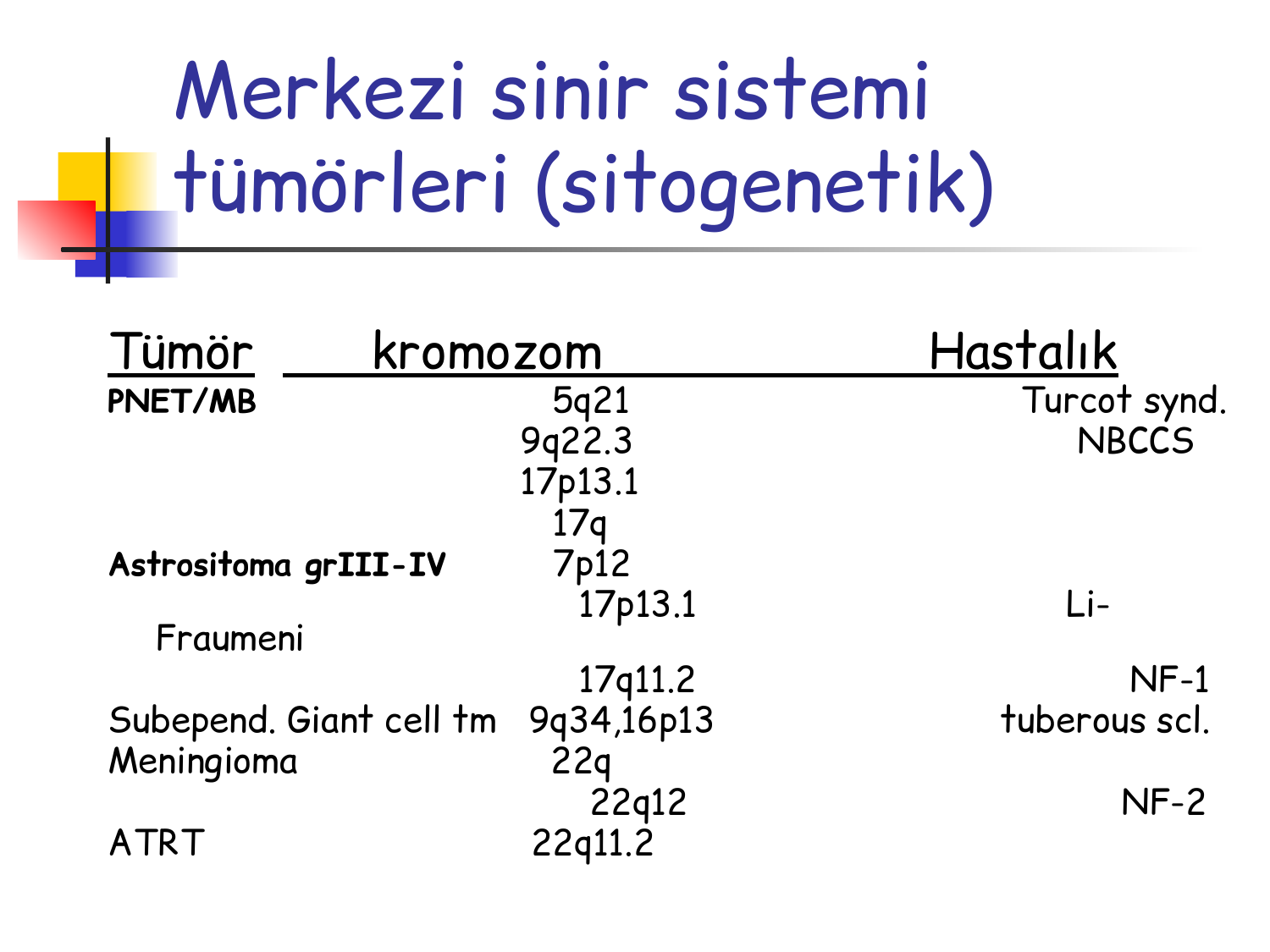

# Merkezi sinir sistemi tümörleri (sitogenetik)
Tümör	      kromozom                      Hastalık
PNET/MB                            5q21                                     Turcot synd.
                                       9q22.3                                          NBCCS
                                       17p13.1
                                          17q
Astrositoma grIII-IV          7p12
			                17p13.1                                   Li-Fraumeni
			                17q11.2                                         NF-1
Subepend. Giant cell tm   9q34,16p13                           tuberous scl.
Meningioma                        22q
				     22q12                                         NF-2
ATRT                               22q11.2